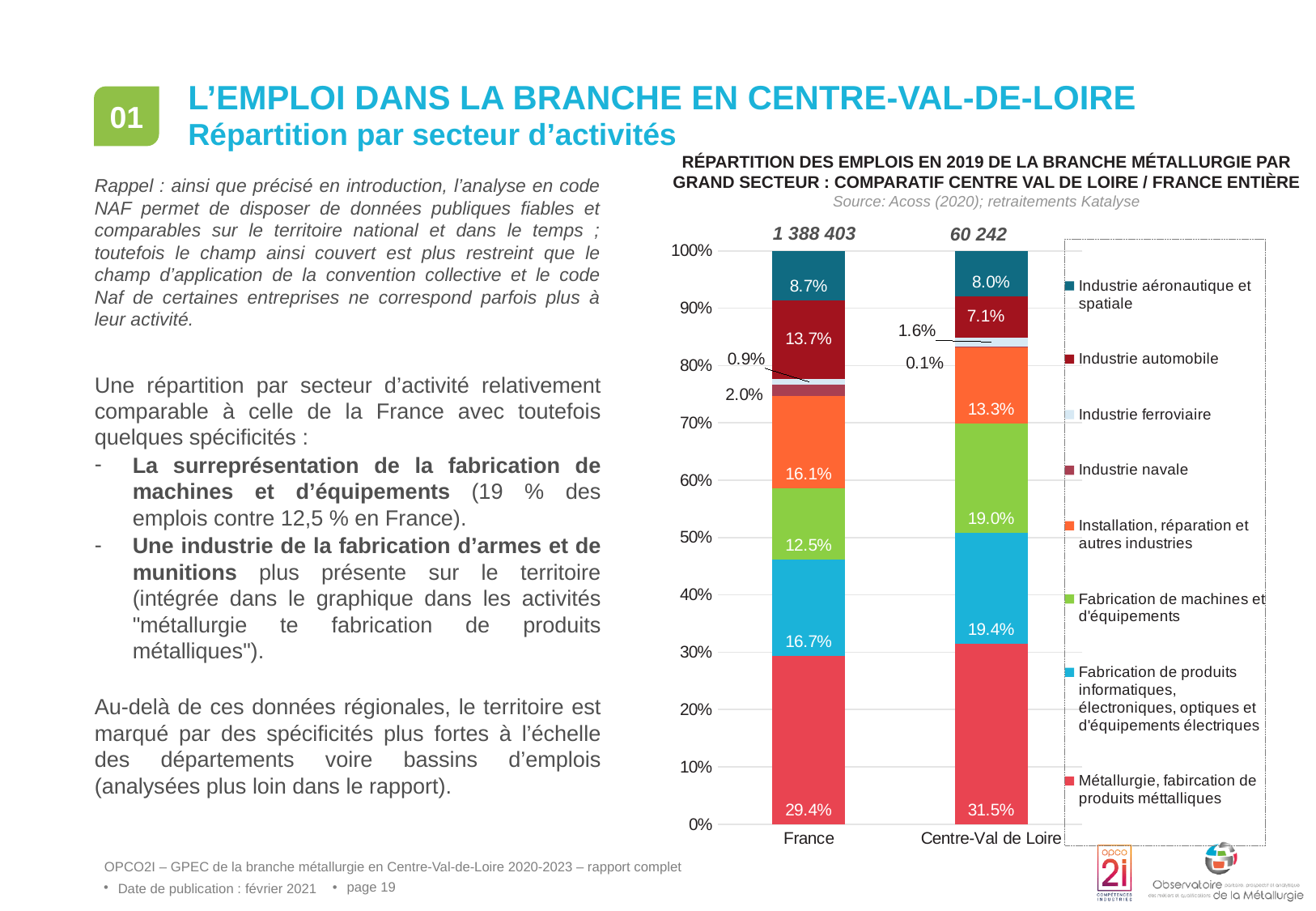

# L’emploi dans la branche en centre-val-de-loire
01
Répartition par secteur d’activités
RÉPARTITION DES EMPLOIS EN 2019 DE LA BRANCHE MÉTALLURGIE PAR GRAND SECTEUR : COMPARATIF CENTRE VAL DE LOIRE / FRANCE ENTIÈRE
Source: Acoss (2020); retraitements Katalyse
Rappel : ainsi que précisé en introduction, l’analyse en code NAF permet de disposer de données publiques fiables et comparables sur le territoire national et dans le temps ; toutefois le champ ainsi couvert est plus restreint que le champ d’application de la convention collective et le code Naf de certaines entreprises ne correspond parfois plus à leur activité.

1 388 403
60 242

### Chart

| Category | Métallurgie, fabircation de produits méttalliques | Fabrication de produits informatiques, électroniques, optiques et d'équipements électriques | Fabrication de machines et d'équipements | Installation, réparation et autres industries | Industrie navale | Industrie ferroviaire | Industrie automobile | Industrie aéronautique et spatiale |
|---|---|---|---|---|---|---|---|---|
| France | 0.294 | 0.1671784056934478 | 0.12547869746752205 | 0.1608315453078105 | 0.02016489448668722 | 0.009317899774056957 | 0.13652592222863247 | 0.087154089986841 |
| Centre-Val de Loire | 0.315 | 0.1935526708940606 | 0.18958533913216694 | 0.1334451047441984 | 0.0010291822980644733 | 0.015686730188240763 | 0.07134557285614687 | 0.07982802695793632 |
Une répartition par secteur d’activité relativement comparable à celle de la France avec toutefois quelques spécificités :
La surreprésentation de la fabrication de machines et d’équipements (19 % des emplois contre 12,5 % en France).
Une industrie de la fabrication d’armes et de munitions plus présente sur le territoire (intégrée dans le graphique dans les activités "métallurgie te fabrication de produits métalliques").

Au-delà de ces données régionales, le territoire est marqué par des spécificités plus fortes à l’échelle des départements voire bassins d’emplois (analysées plus loin dans le rapport).